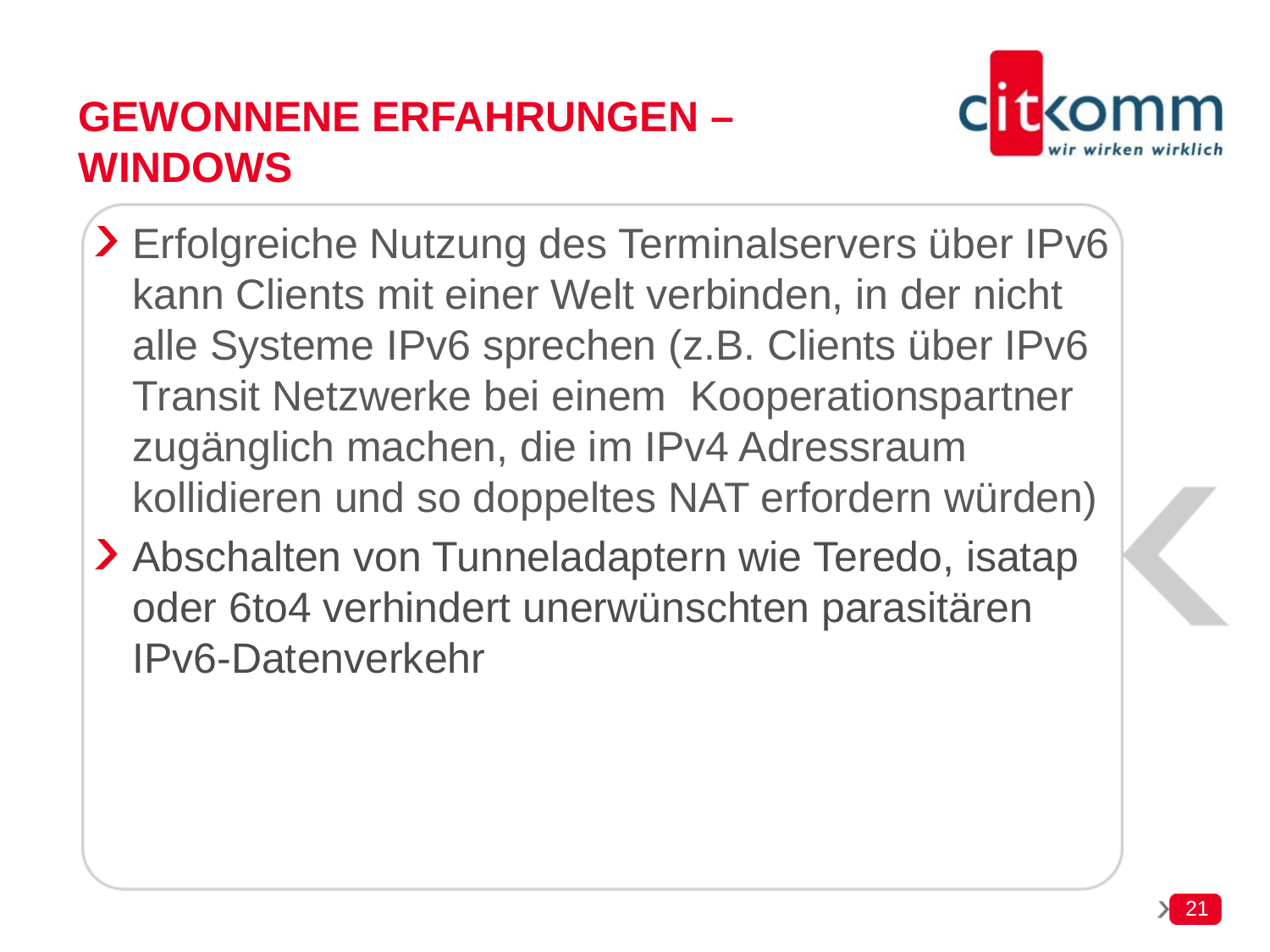

# Gewonnene erfahrungen – windows
Erfolgreiche Nutzung des Terminalservers über IPv6 kann Clients mit einer Welt verbinden, in der nicht alle Systeme IPv6 sprechen (z.B. Clients über IPv6 Transit Netzwerke bei einem  Kooperationspartner zugänglich machen, die im IPv4 Adressraum kollidieren und so doppeltes NAT erfordern würden)
Abschalten von Tunneladaptern wie Teredo, isatap oder 6to4 verhindert unerwünschten parasitären IPv6-Datenverkehr
21